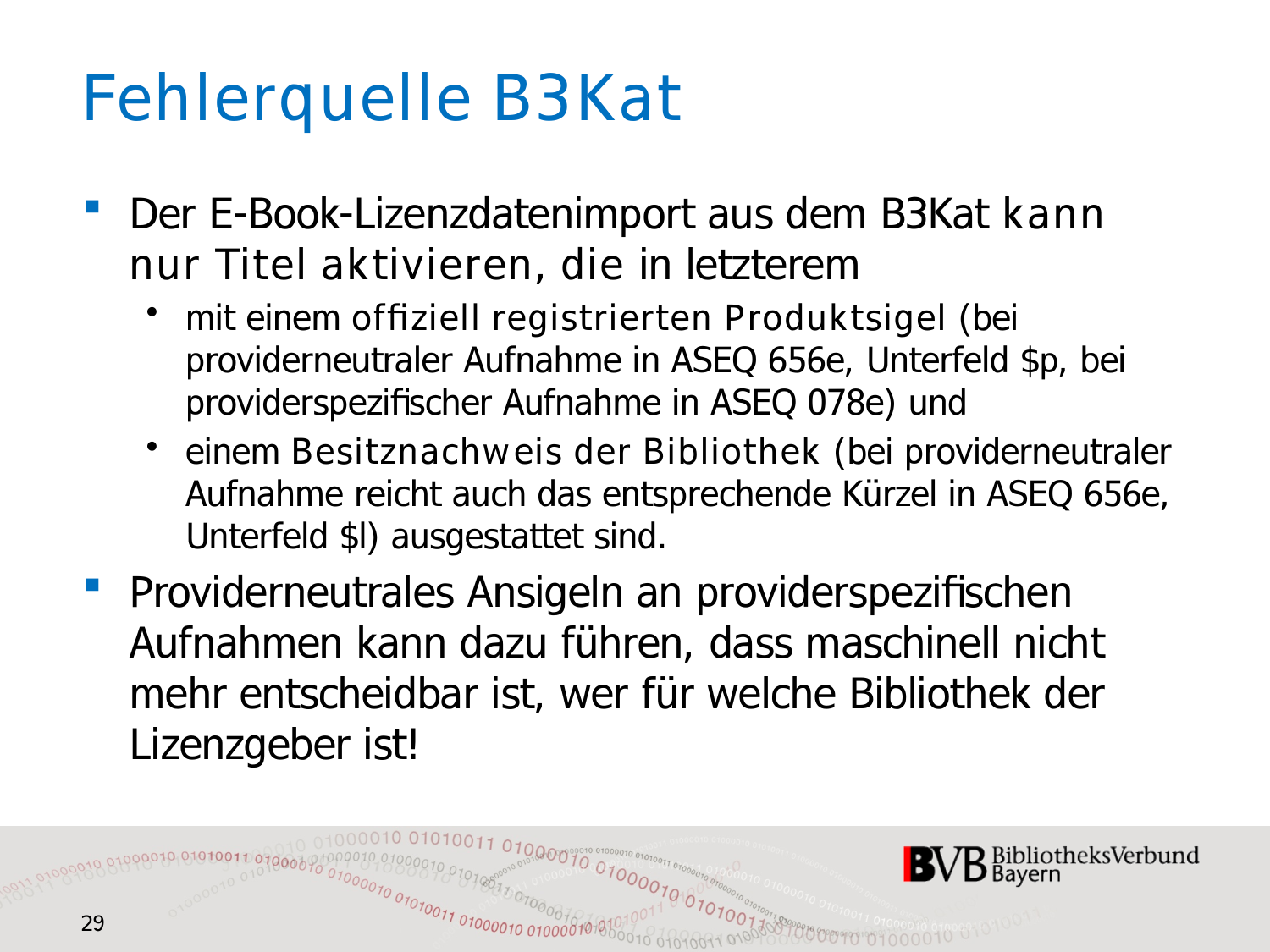

# Fehlerquelle B3Kat
Der E-Book-Lizenzdatenimport aus dem B3Kat kann nur Titel aktivieren, die in letzterem
mit einem offiziell registrierten Produktsigel (bei providerneutraler Aufnahme in ASEQ 656e, Unterfeld $p, bei providerspezifischer Aufnahme in ASEQ 078e) und
einem Besitznachweis der Bibliothek (bei providerneutraler Aufnahme reicht auch das entsprechende Kürzel in ASEQ 656e, Unterfeld $l) ausgestattet sind.
Providerneutrales Ansigeln an providerspezifischen Aufnahmen kann dazu führen, dass maschinell nicht mehr entscheidbar ist, wer für welche Bibliothek der Lizenzgeber ist!
29